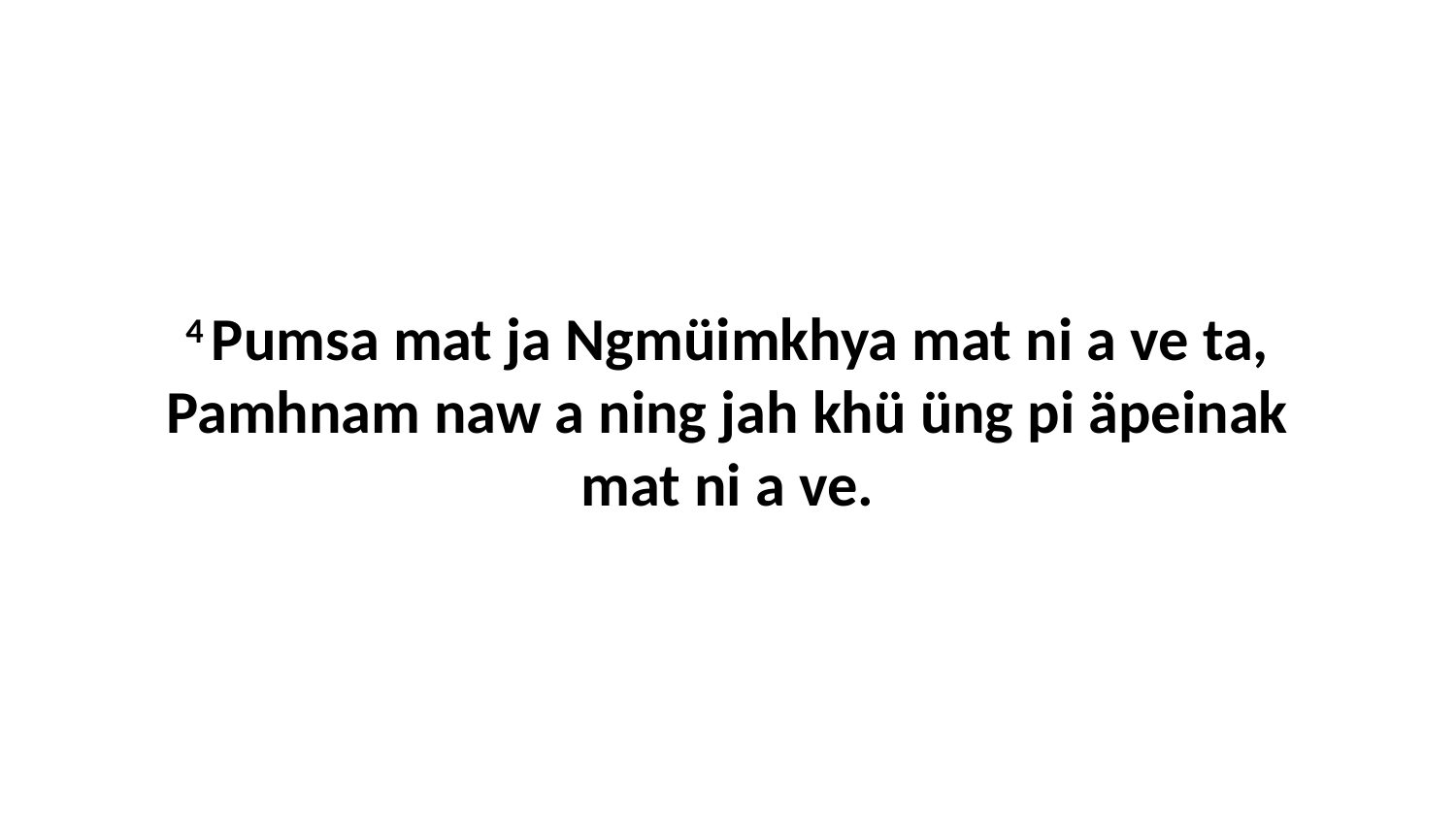

4 Pumsa mat ja Ngmüimkhya mat ni a ve ta, Pamhnam naw a ning jah khü üng pi äpeinak mat ni a ve.